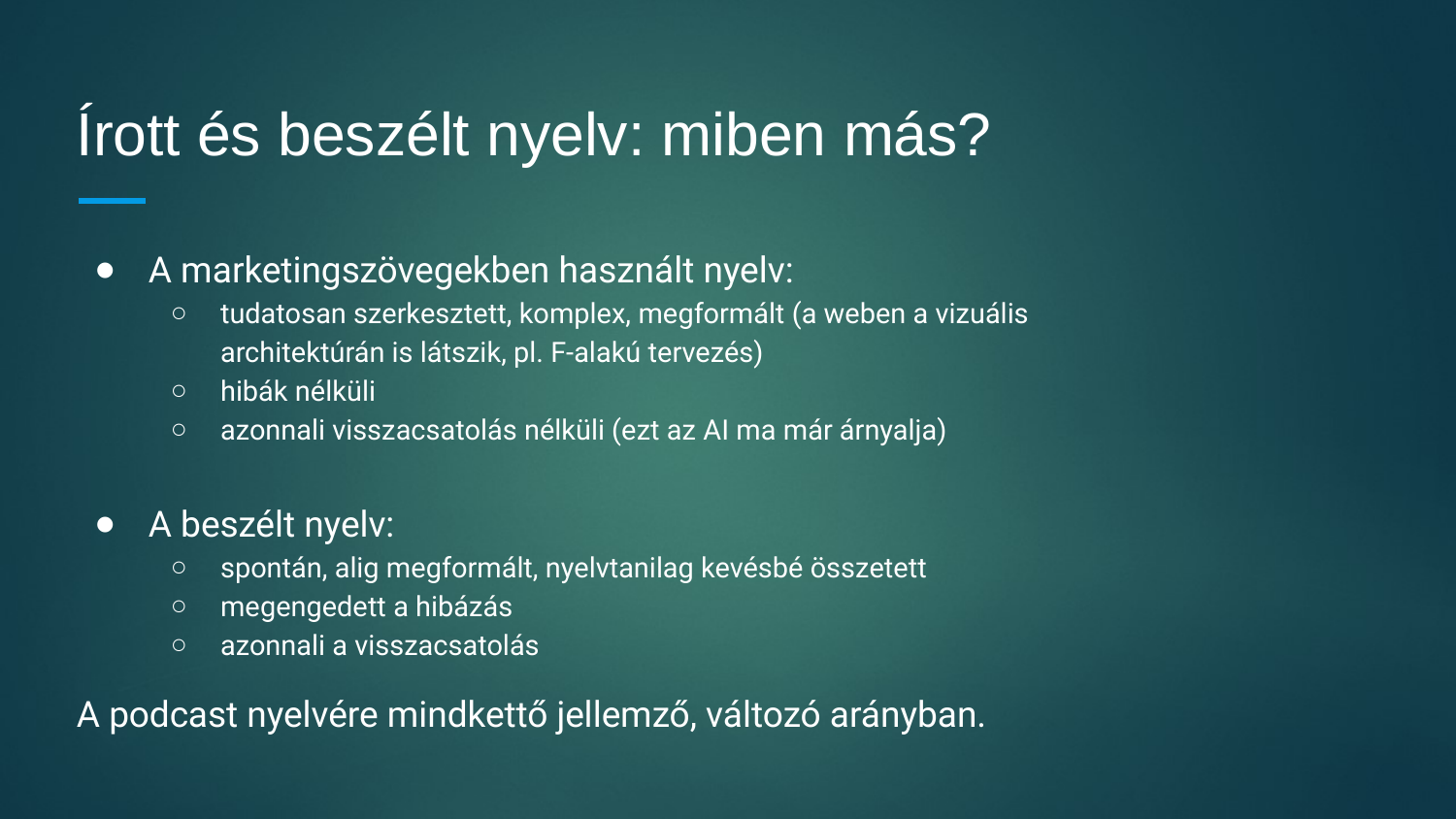

# Írott és beszélt nyelv: miben más?
A marketingszövegekben használt nyelv:
tudatosan szerkesztett, komplex, megformált (a weben a vizuális architektúrán is látszik, pl. F-alakú tervezés)
hibák nélküli
azonnali visszacsatolás nélküli (ezt az AI ma már árnyalja)

A beszélt nyelv:
spontán, alig megformált, nyelvtanilag kevésbé összetett
megengedett a hibázás
azonnali a visszacsatolás
A podcast nyelvére mindkettő jellemző, változó arányban.